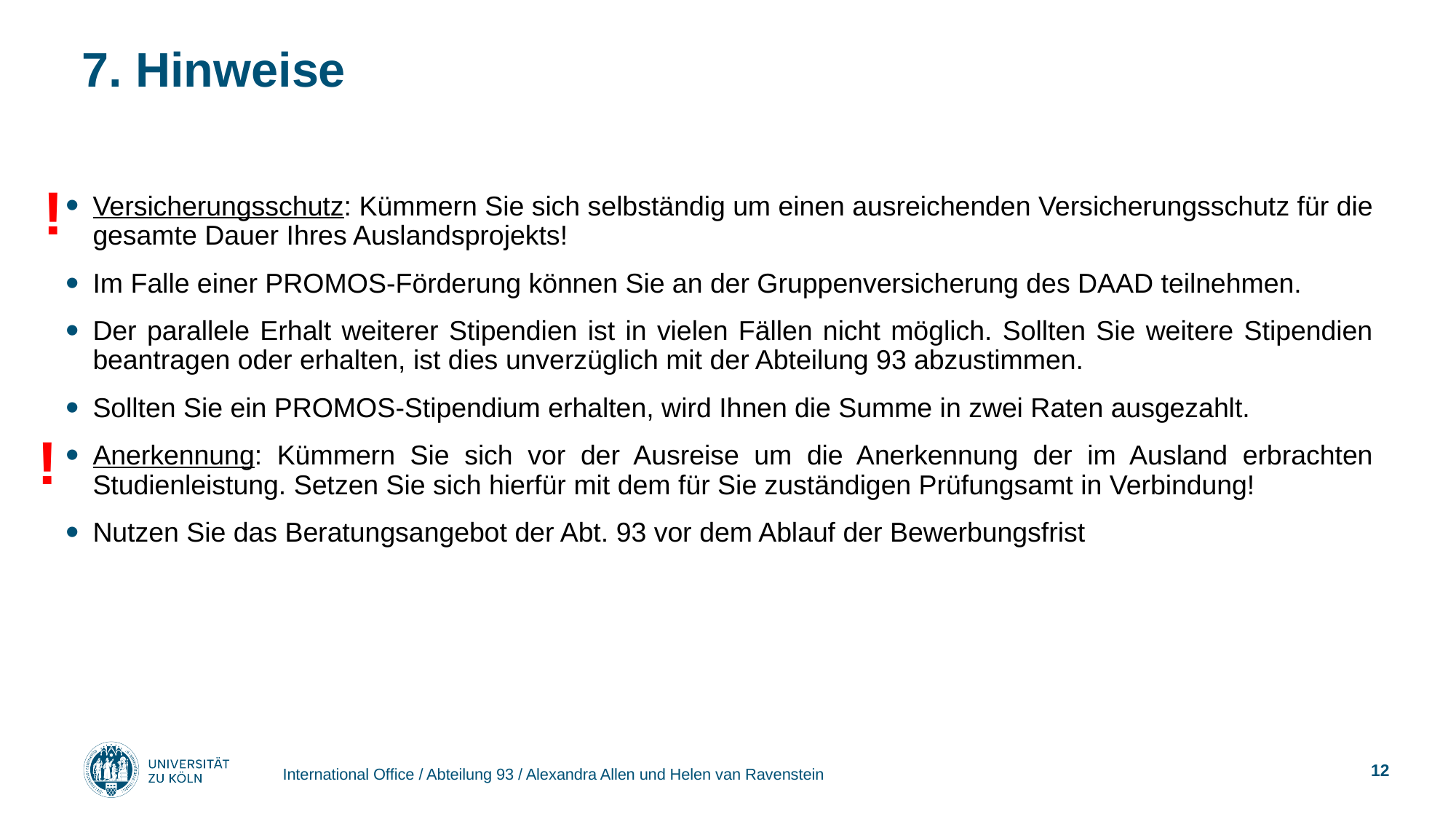

# 7. Hinweise
!
Versicherungsschutz: Kümmern Sie sich selbständig um einen ausreichenden Versicherungsschutz für die gesamte Dauer Ihres Auslandsprojekts!
Im Falle einer PROMOS-Förderung können Sie an der Gruppenversicherung des DAAD teilnehmen.
Der parallele Erhalt weiterer Stipendien ist in vielen Fällen nicht möglich. Sollten Sie weitere Stipendien beantragen oder erhalten, ist dies unverzüglich mit der Abteilung 93 abzustimmen.
Sollten Sie ein PROMOS-Stipendium erhalten, wird Ihnen die Summe in zwei Raten ausgezahlt.
Anerkennung: Kümmern Sie sich vor der Ausreise um die Anerkennung der im Ausland erbrachten Studienleistung. Setzen Sie sich hierfür mit dem für Sie zuständigen Prüfungsamt in Verbindung!
Nutzen Sie das Beratungsangebot der Abt. 93 vor dem Ablauf der Bewerbungsfrist

!
12
International Office / Abteilung 93 / Alexandra Allen und Helen van Ravenstein